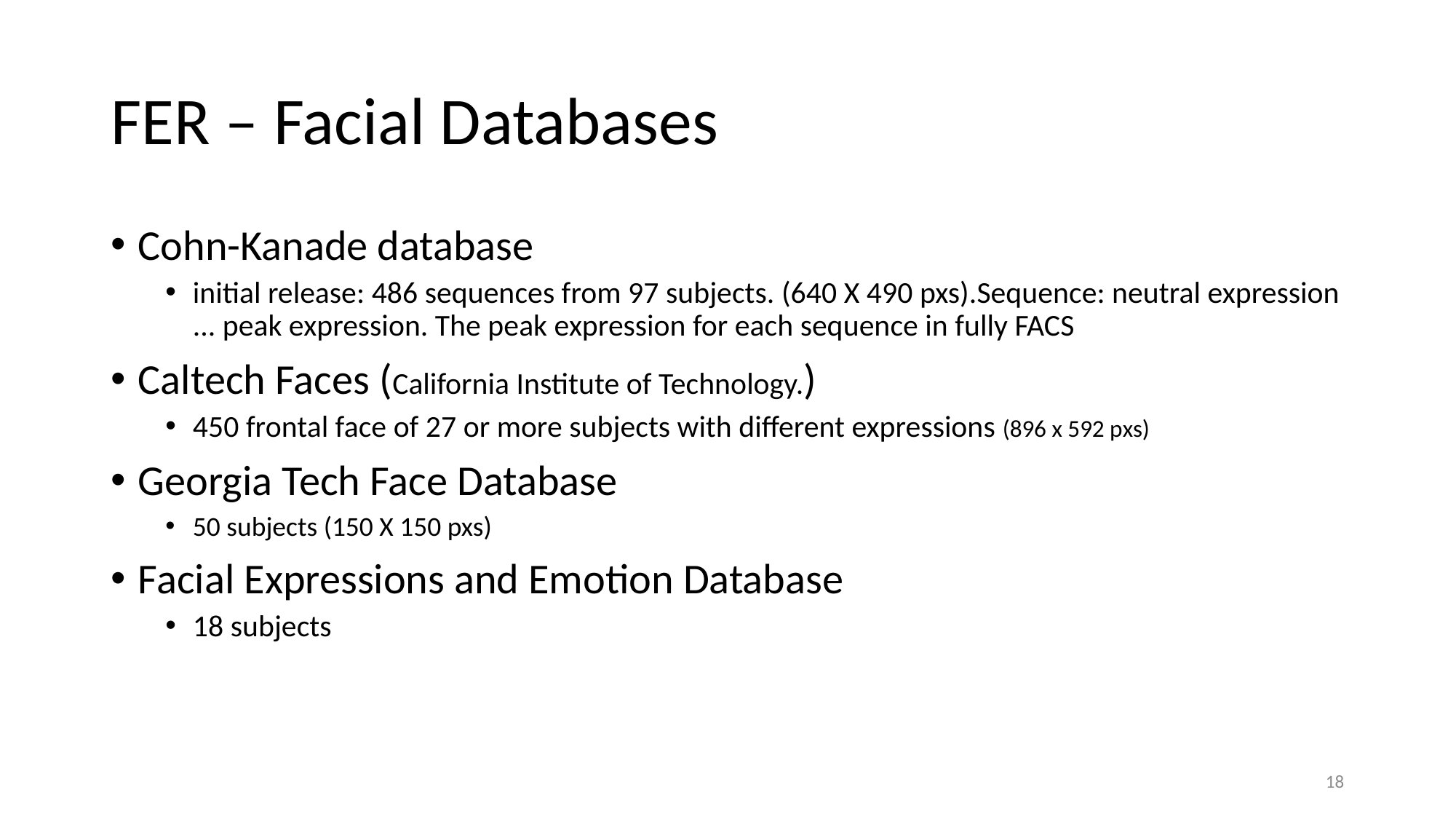

# FER – Facial Databases
Cohn-Kanade database
initial release: 486 sequences from 97 subjects. (640 X 490 pxs).Sequence: neutral expression ... peak expression. The peak expression for each sequence in fully FACS
Caltech Faces (California Institute of Technology.)
450 frontal face of 27 or more subjects with different expressions (896 x 592 pxs)
Georgia Tech Face Database
50 subjects (150 X 150 pxs)
Facial Expressions and Emotion Database
18 subjects

18